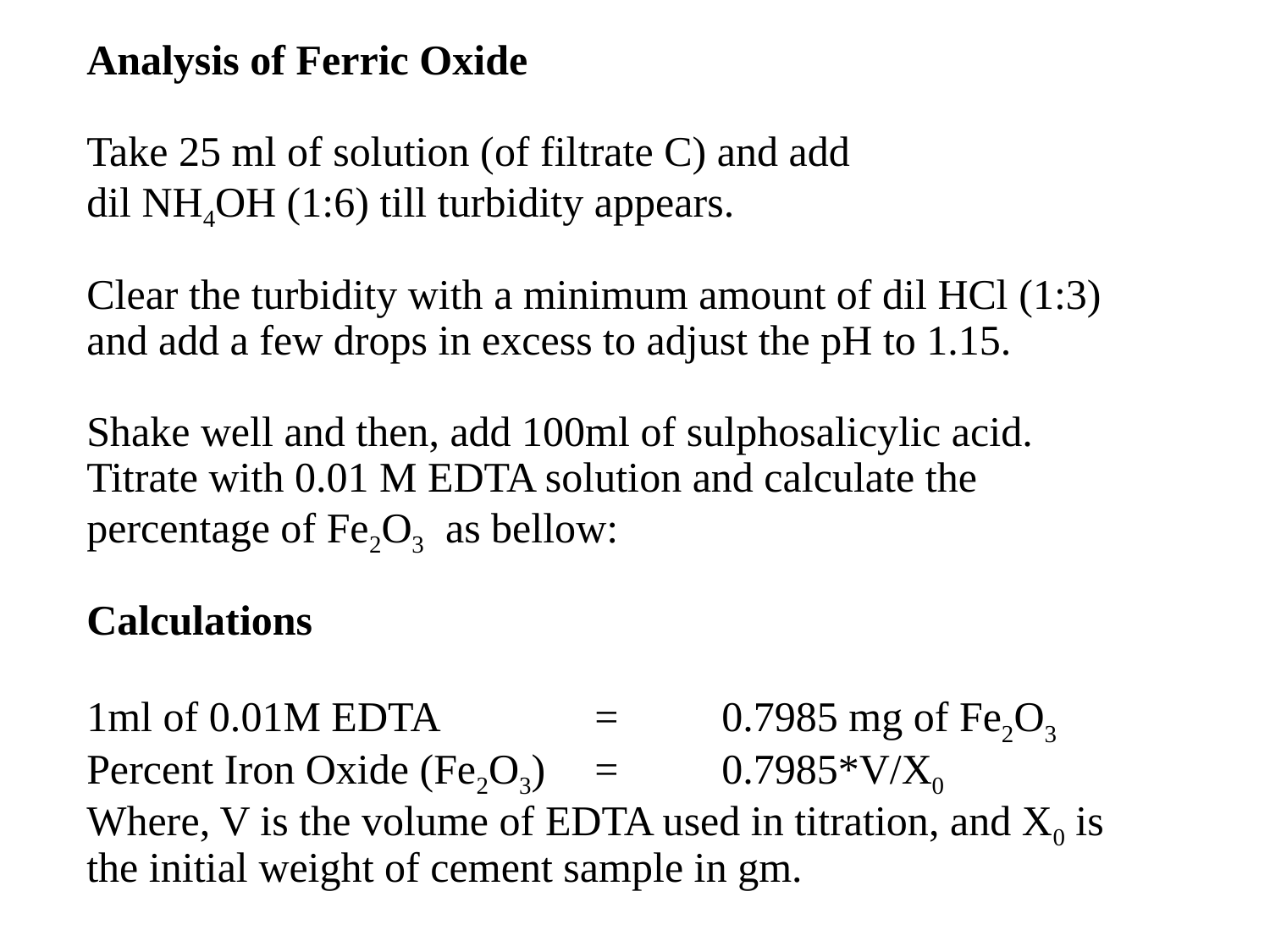

Analysis of Ferric Oxide

Take 25 ml of solution (of filtrate C) and add
dil NH4OH (1:6) till turbidity appears.

Clear the turbidity with a minimum amount of dil HCl (1:3) and add a few drops in excess to adjust the pH to 1.15.

Shake well and then, add 100ml of sulphosalicylic acid. Titrate with 0.01 M EDTA solution and calculate the percentage of Fe2O3  as bellow:

Calculations

1ml of 0.01M EDTA		=	0.7985 mg of Fe2O3
Percent Iron Oxide (Fe2O3)	=	0.7985*V/X0
Where, V is the volume of EDTA used in titration, and X0 is the initial weight of cement sample in gm.